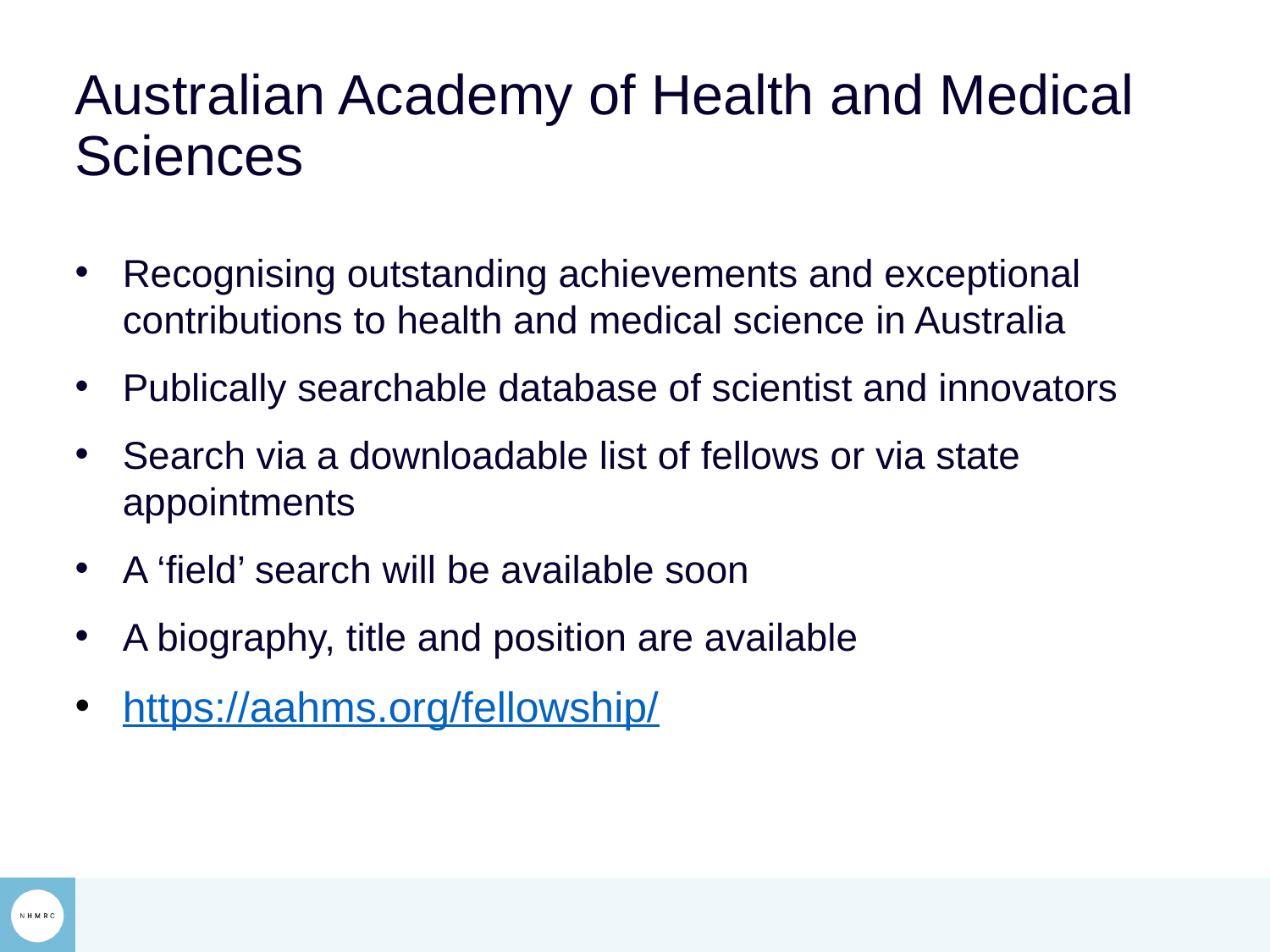

# Australian Academy of Health and Medical Sciences

Recognising outstanding achievements and exceptional contributions to health and medical science in Australia
Publically searchable database of scientist and innovators
Search via a downloadable list of fellows or via state appointments
A ‘field’ search will be available soon
A biography, title and position are available
https://aahms.org/fellowship/